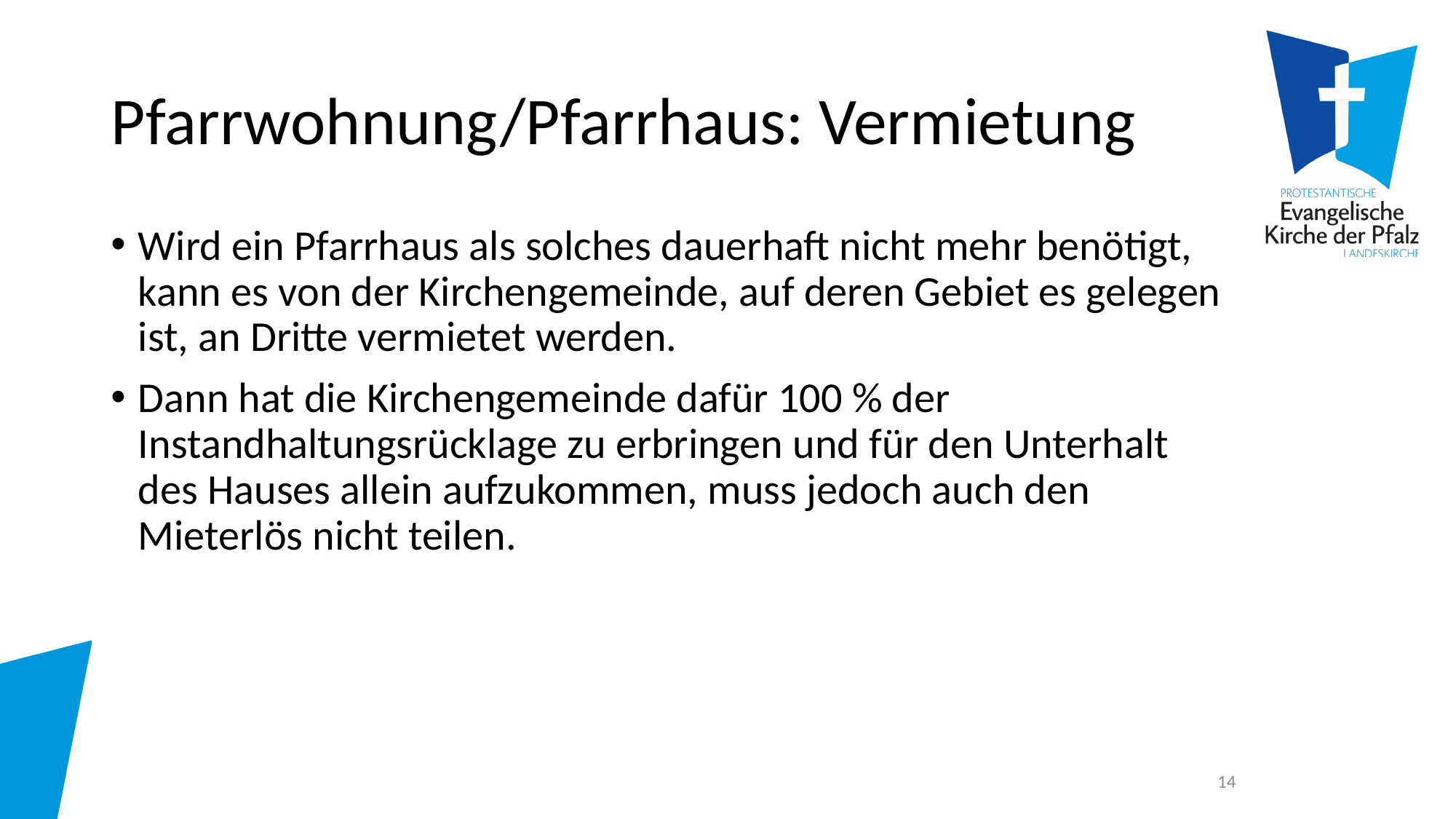

# Pfarrwohnung/Pfarrhaus: Vermietung
Wird ein Pfarrhaus als solches dauerhaft nicht mehr benötigt, kann es von der Kirchengemeinde, auf deren Gebiet es gelegen ist, an Dritte vermietet werden.
Dann hat die Kirchengemeinde dafür 100 % der Instandhaltungsrücklage zu erbringen und für den Unterhalt des Hauses allein aufzukommen, muss jedoch auch den Mieterlös nicht teilen.

14